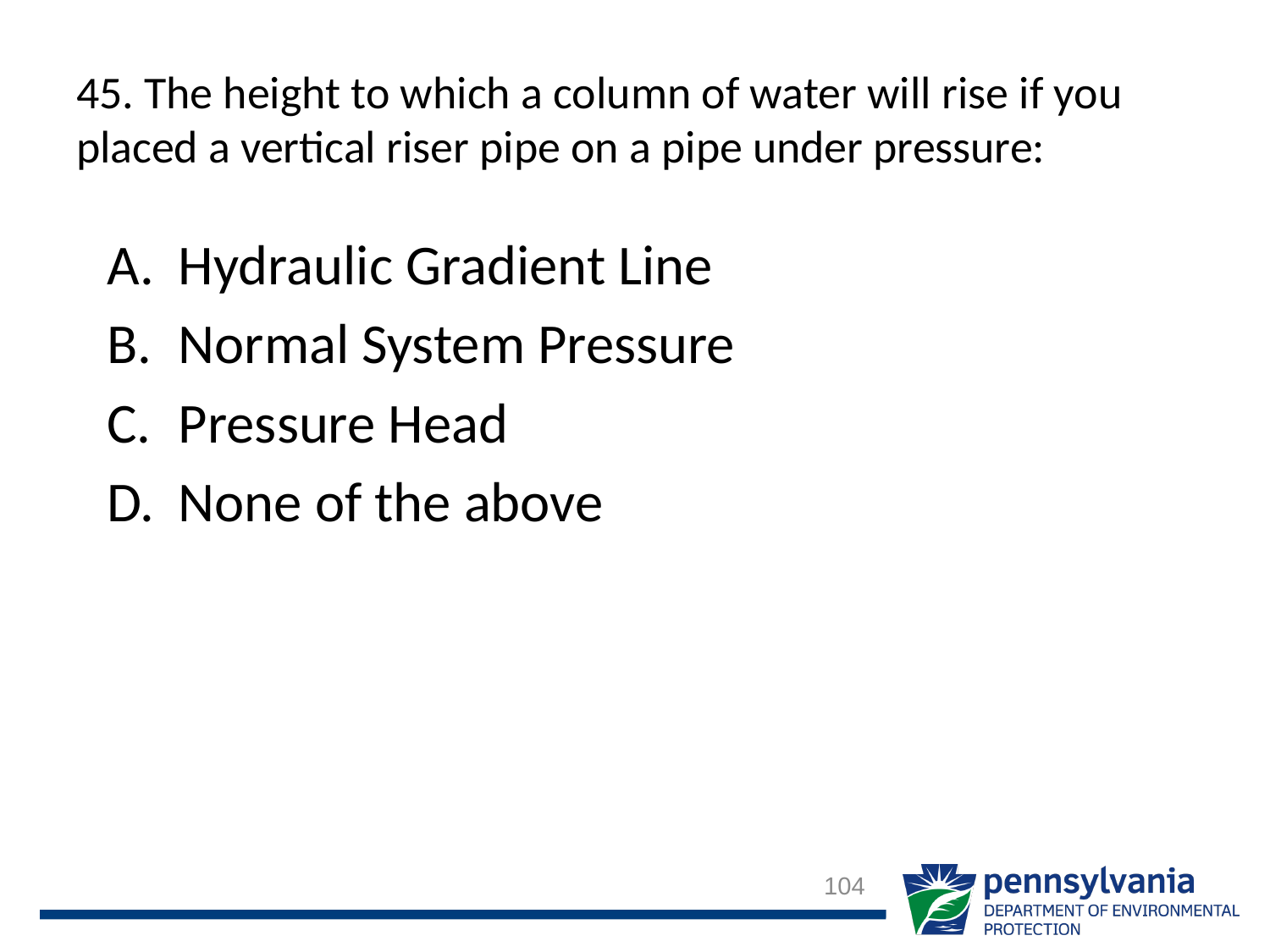

# 45. The height to which a column of water will rise if you placed a vertical riser pipe on a pipe under pressure:
Hydraulic Gradient Line
Normal System Pressure
Pressure Head
None of the above
104